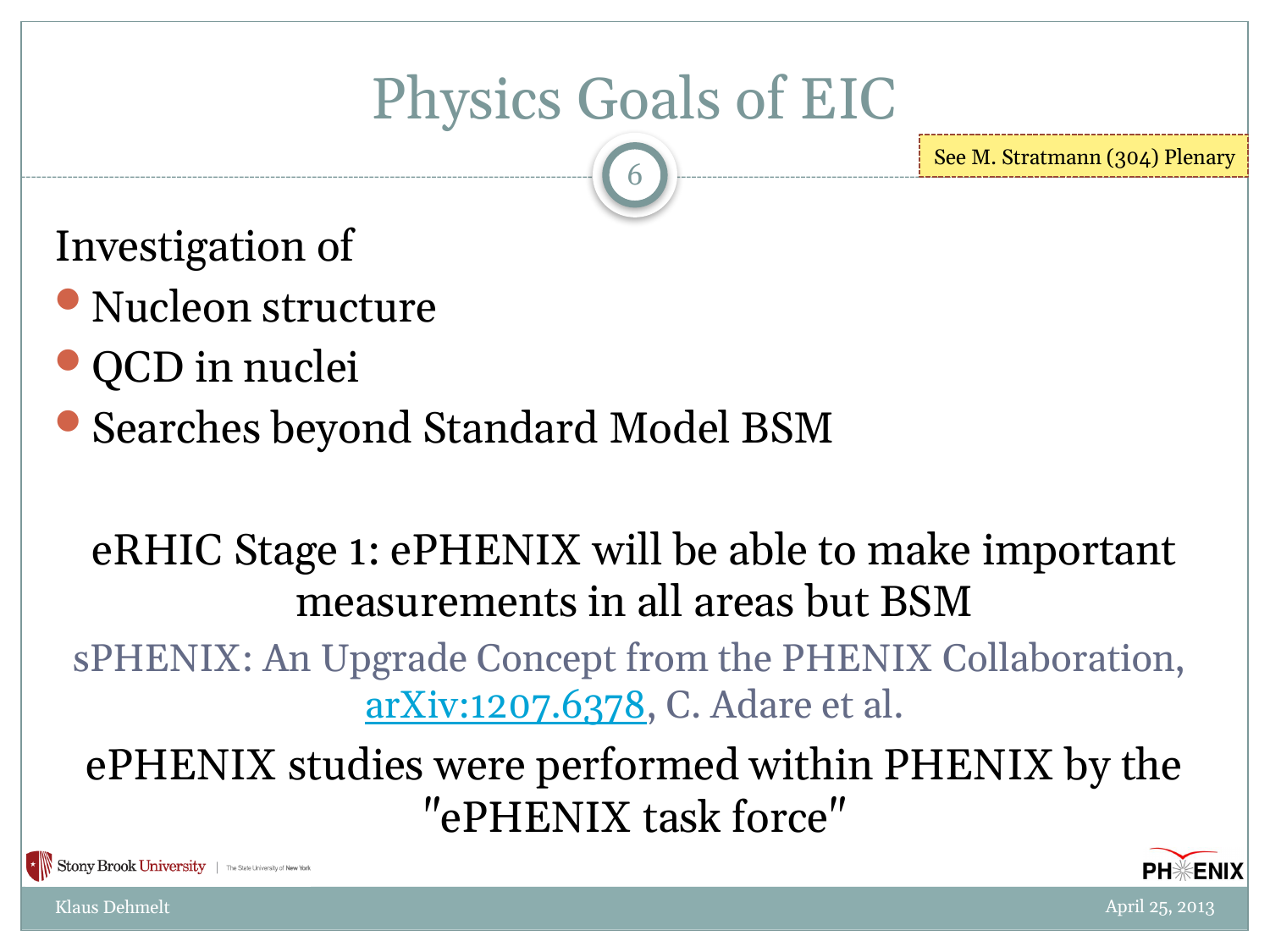

# Physics Goals of EIC
See M. Stratmann (304) Plenary
6
Investigation of
Nucleon structure
QCD in nuclei
Searches beyond Standard Model BSM

eRHIC Stage 1: ePHENIX will be able to make important measurements in all areas but BSM
sPHENIX: An Upgrade Concept from the PHENIX Collaboration, arXiv:1207.6378, C. Adare et al.
ePHENIX studies were performed within PHENIX by the "ePHENIX task force"
April 25, 2013

Klaus Dehmelt